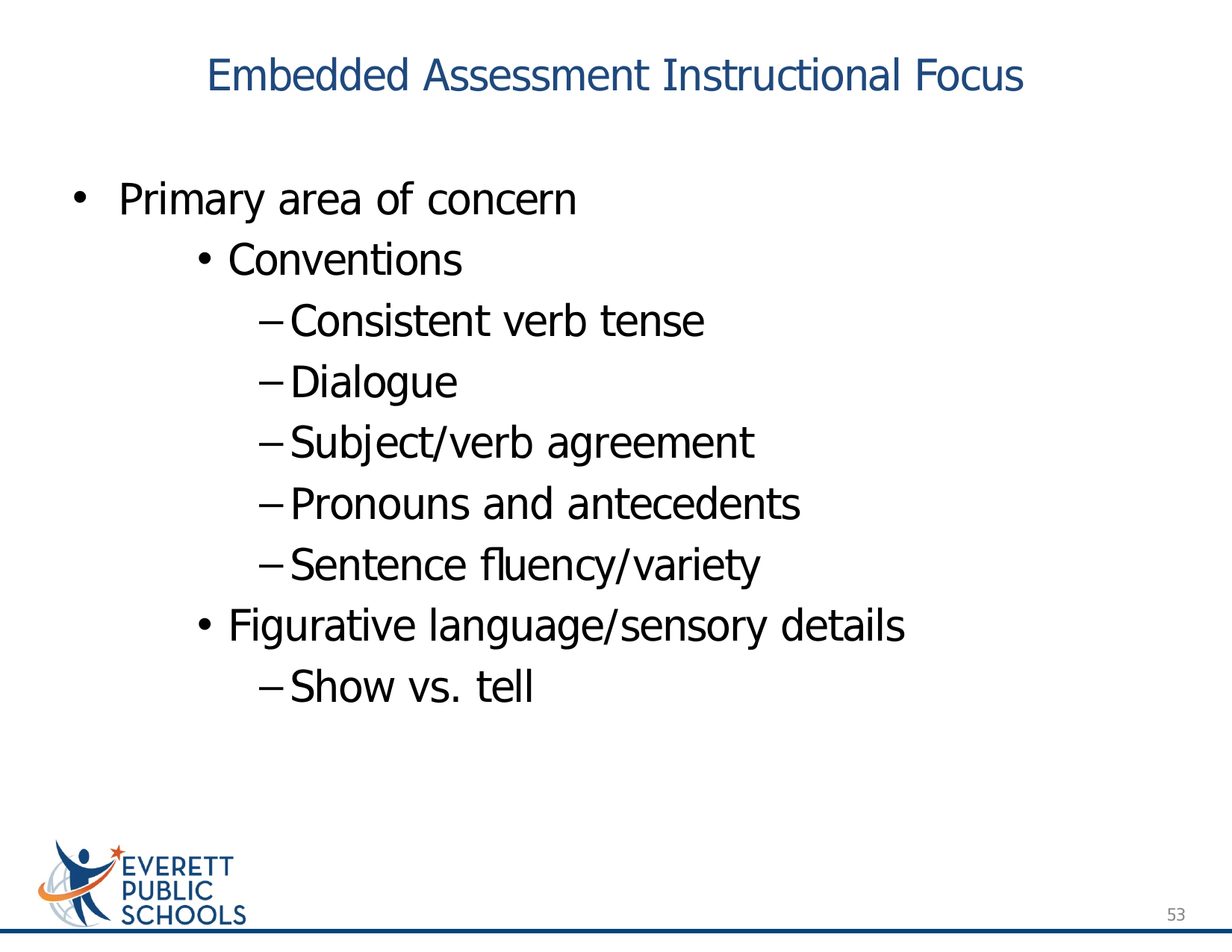

# Embedded Assessment Instructional Focus
Primary area of concern
Conventions
Consistent verb tense
Dialogue
Subject/verb agreement
Pronouns and antecedents
Sentence fluency/variety
Figurative language/sensory details
Show vs. tell

53